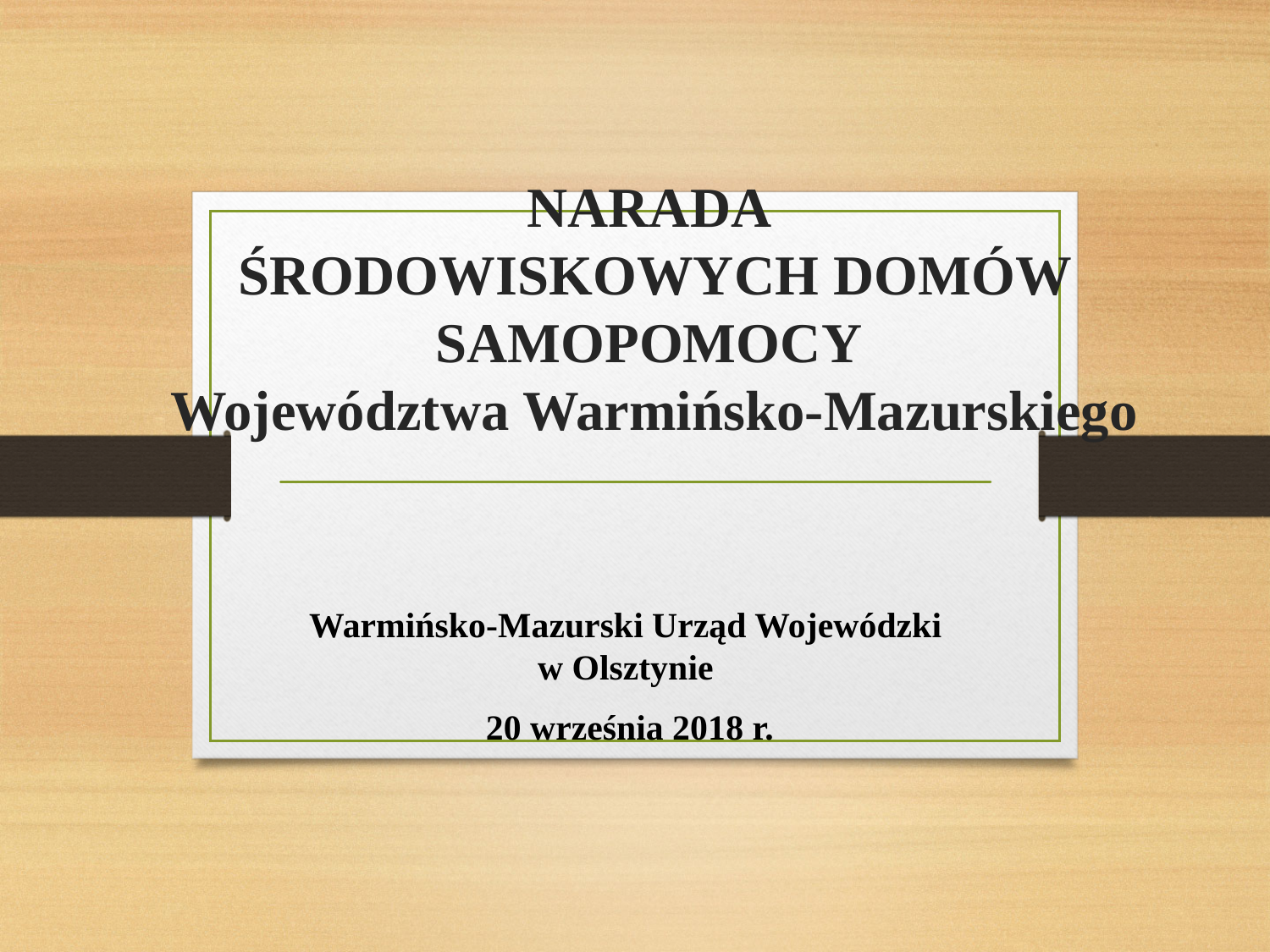

# NARADA ŚRODOWISKOWYCH DOMÓW SAMOPOMOCY Województwa Warmińsko-Mazurskiego

Warmińsko-Mazurski Urząd Wojewódzki
w Olsztynie
20 września 2018 r.